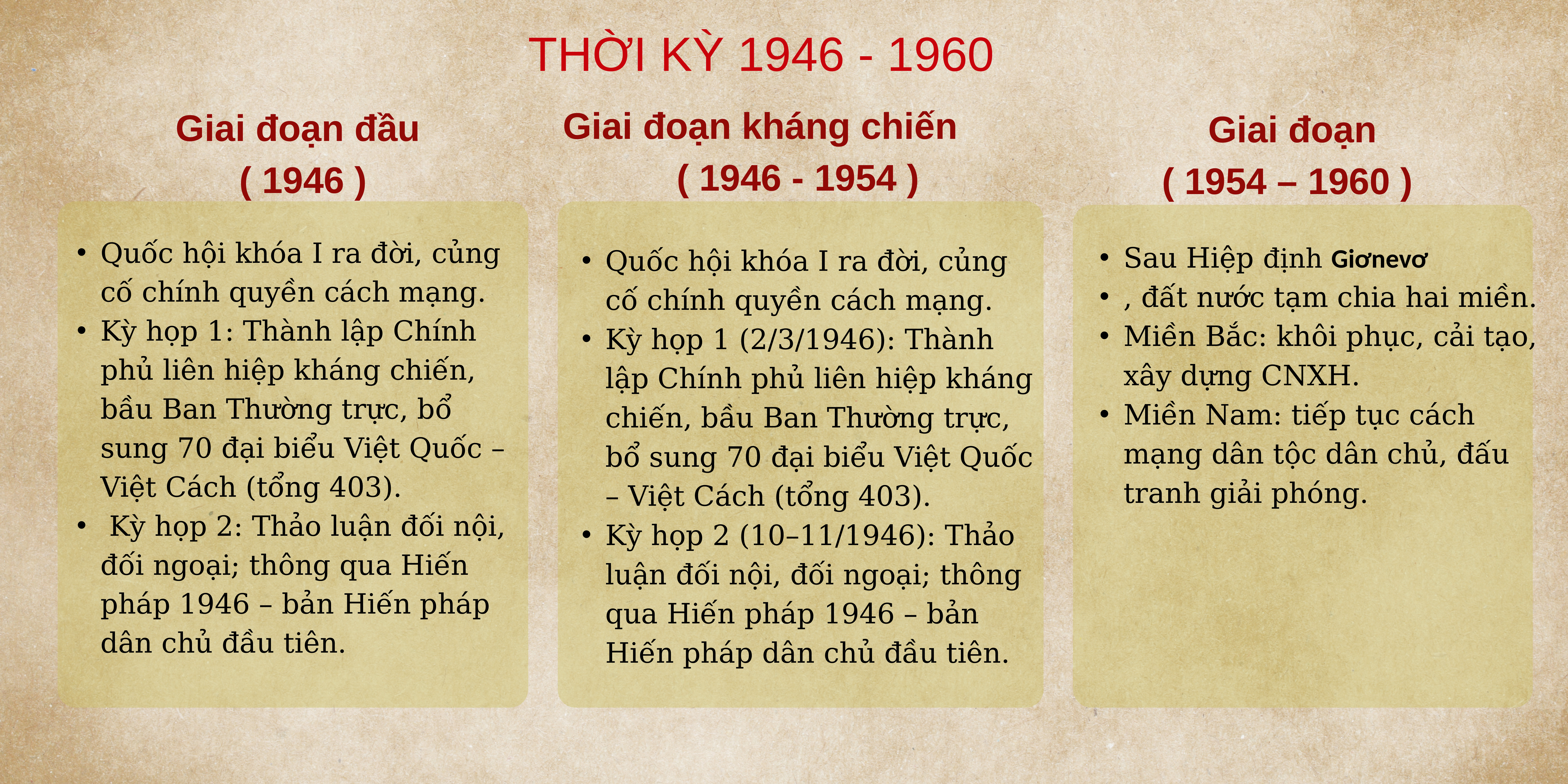

THỜI KỲ 1946 - 1960
Giai đoạn kháng chiến
( 1946 - 1954 )
Giai đoạn đầu
( 1946 )
Giai đoạn
( 1954 – 1960 )

Quốc hội khóa I ra đời, củng cố chính quyền cách mạng.
Kỳ họp 1: Thành lập Chính phủ liên hiệp kháng chiến, bầu Ban Thường trực, bổ sung 70 đại biểu Việt Quốc – Việt Cách (tổng 403).
 Kỳ họp 2: Thảo luận đối nội, đối ngoại; thông qua Hiến pháp 1946 – bản Hiến pháp dân chủ đầu tiên.

Sau Hiệp định Giơnevơ
, đất nước tạm chia hai miền.
Miền Bắc: khôi phục, cải tạo, xây dựng CNXH.
Miền Nam: tiếp tục cách mạng dân tộc dân chủ, đấu tranh giải phóng.

Quốc hội khóa I ra đời, củng cố chính quyền cách mạng.
Kỳ họp 1 (2/3/1946): Thành lập Chính phủ liên hiệp kháng chiến, bầu Ban Thường trực, bổ sung 70 đại biểu Việt Quốc – Việt Cách (tổng 403).
Kỳ họp 2 (10–11/1946): Thảo luận đối nội, đối ngoại; thông qua Hiến pháp 1946 – bản Hiến pháp dân chủ đầu tiên.